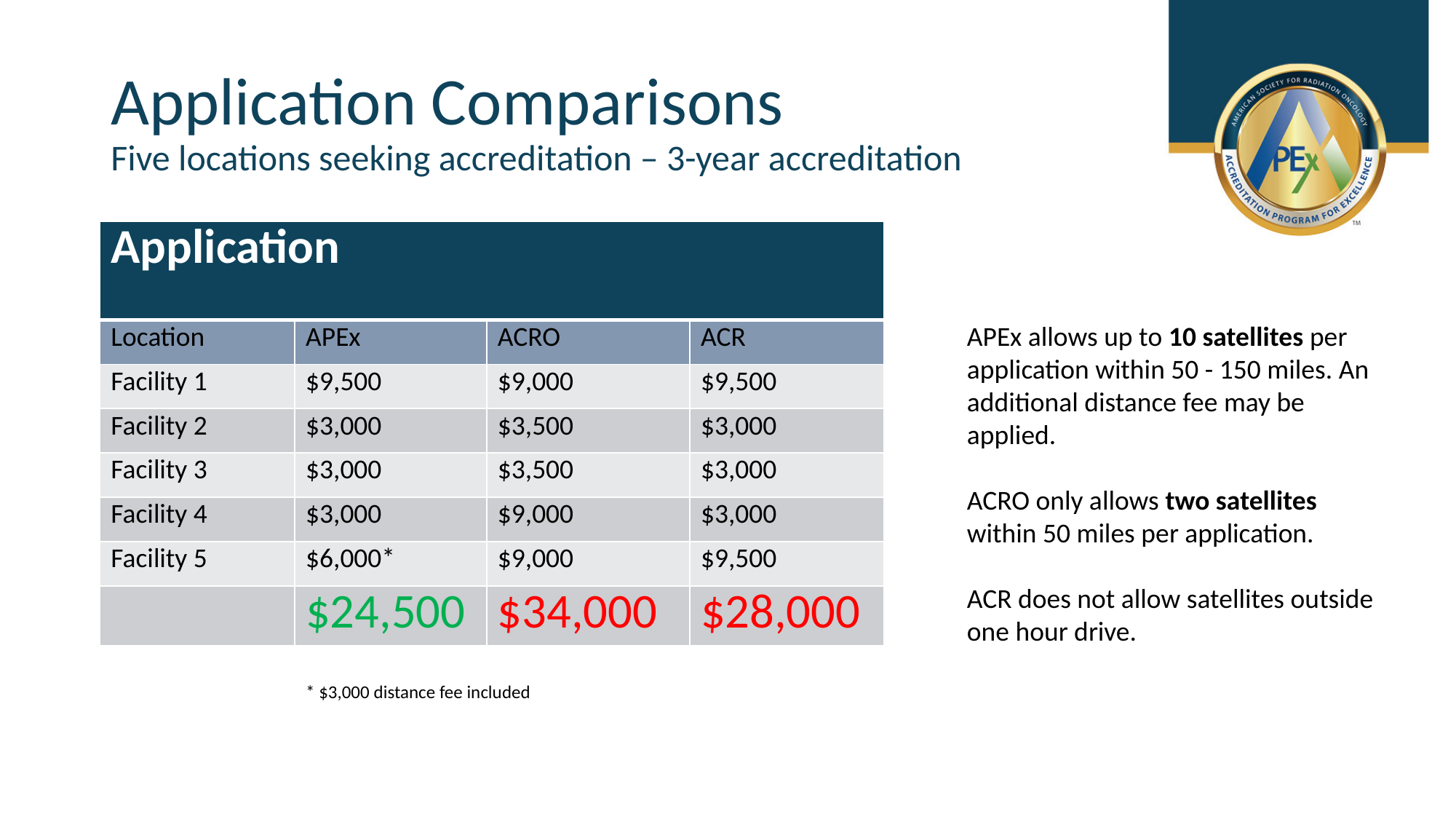

# Application Comparisons Five locations seeking accreditation – 3-year accreditation
| Application | Application |  |  |
| --- | --- | --- | --- |
| Location | APEx | ACRO | ACR |
| Facility 1 | $9,500 | $9,000 | $9,500 |
| Facility 2 | $3,000 | $3,500 | $3,000 |
| Facility 3 | $3,000 | $3,500 | $3,000 |
| Facility 4 | $3,000 | $9,000 | $3,000 |
| Facility 5 | $6,000\* | $9,000 | $9,500 |
|  | $24,500 | $34,000 | $28,000 |
APEx allows up to 10 satellites per application within 50 - 150 miles. An additional distance fee may be applied.

ACRO only allows two satellites within 50 miles per application.

ACR does not allow satellites outside one hour drive.
* $3,000 distance fee included